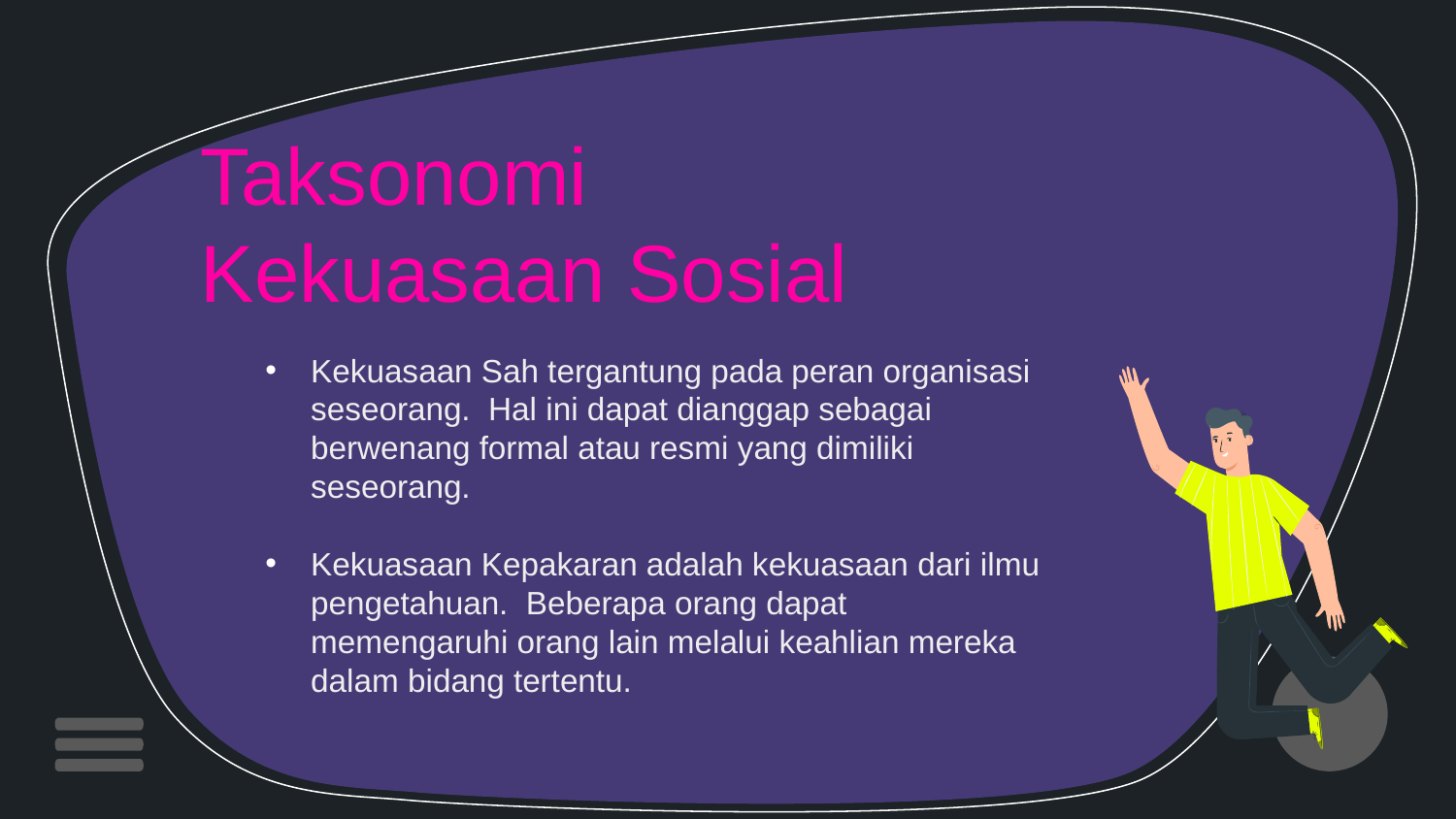

Taksonomi Kekuasaan Sosial

Kekuasaan Sah tergantung pada peran organisasi seseorang.  Hal ini dapat dianggap sebagai berwenang formal atau resmi yang dimiliki seseorang.

Kekuasaan Kepakaran adalah kekuasaan dari ilmu pengetahuan.  Beberapa orang dapat memengaruhi orang lain melalui keahlian mereka dalam bidang tertentu.